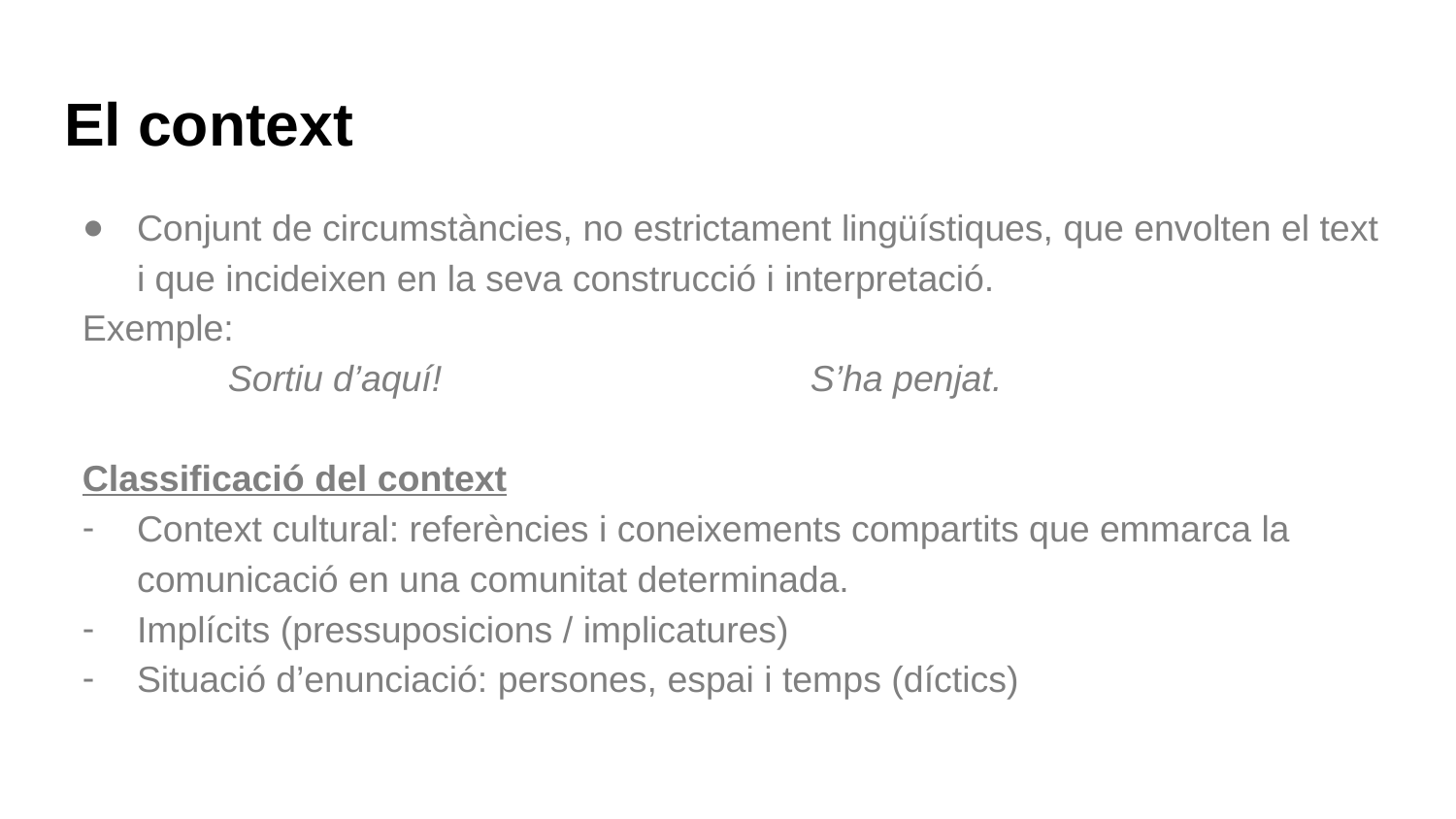

# El context
Conjunt de circumstàncies, no estrictament lingüístiques, que envolten el text i que incideixen en la seva construcció i interpretació.
Exemple:
	Sortiu d’aquí!			S’ha penjat.

Classificació del context
Context cultural: referències i coneixements compartits que emmarca la comunicació en una comunitat determinada.
Implícits (pressuposicions / implicatures)
Situació d’enunciació: persones, espai i temps (díctics)